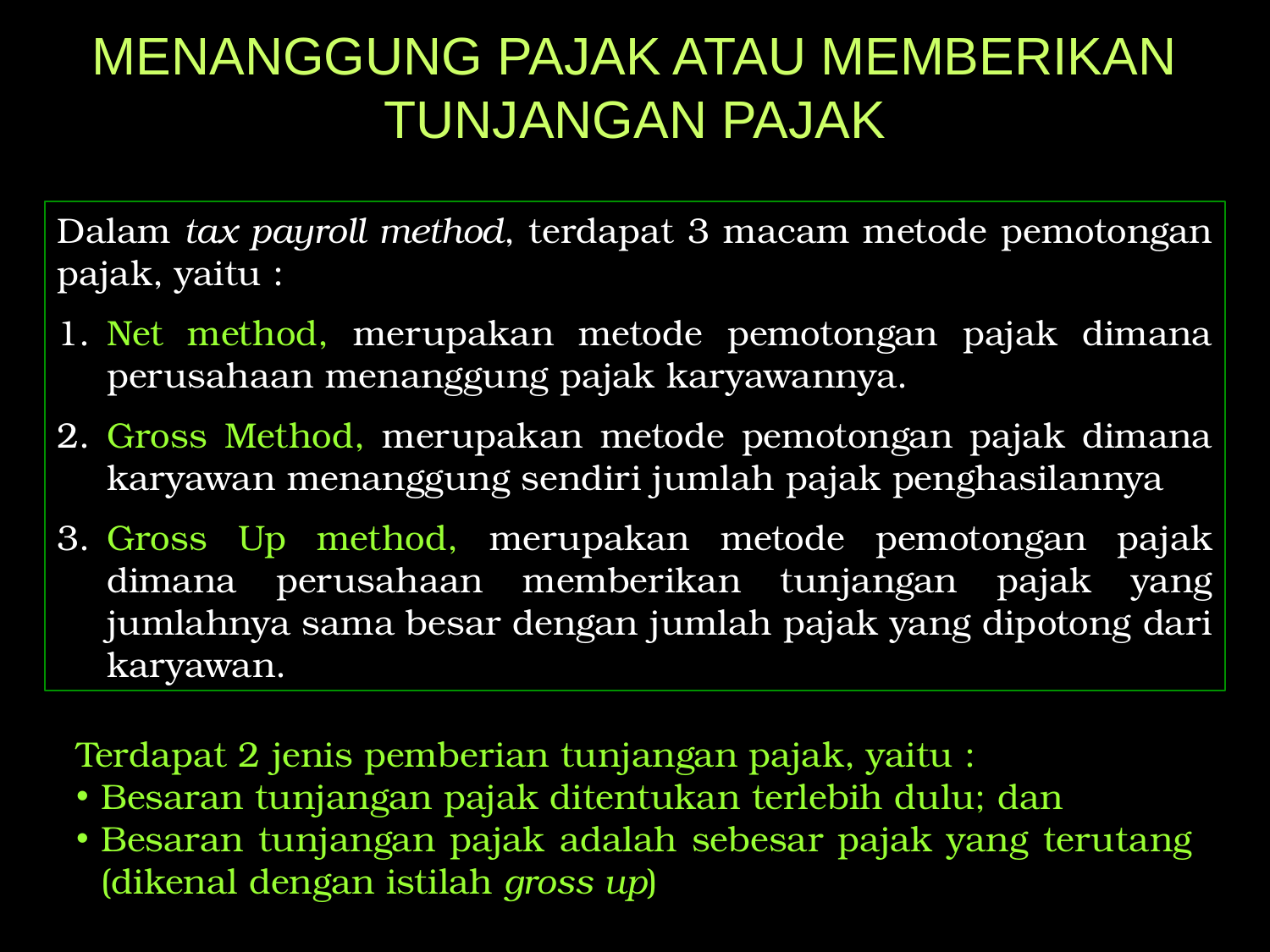

MENANGGUNG PAJAK ATAU MEMBERIKAN TUNJANGAN PAJAK
Dalam tax payroll method, terdapat 3 macam metode pemotongan pajak, yaitu :
1.	Net method, merupakan metode pemotongan pajak dimana perusahaan menanggung pajak karyawannya.
2.	Gross Method, merupakan metode pemotongan pajak dimana karyawan menanggung sendiri jumlah pajak penghasilannya
3.	Gross Up method, merupakan metode pemotongan pajak dimana perusahaan memberikan tunjangan pajak yang jumlahnya sama besar dengan jumlah pajak yang dipotong dari karyawan.
Terdapat 2 jenis pemberian tunjangan pajak, yaitu :
Besaran tunjangan pajak ditentukan terlebih dulu; dan
Besaran tunjangan pajak adalah sebesar pajak yang terutang (dikenal dengan istilah gross up)